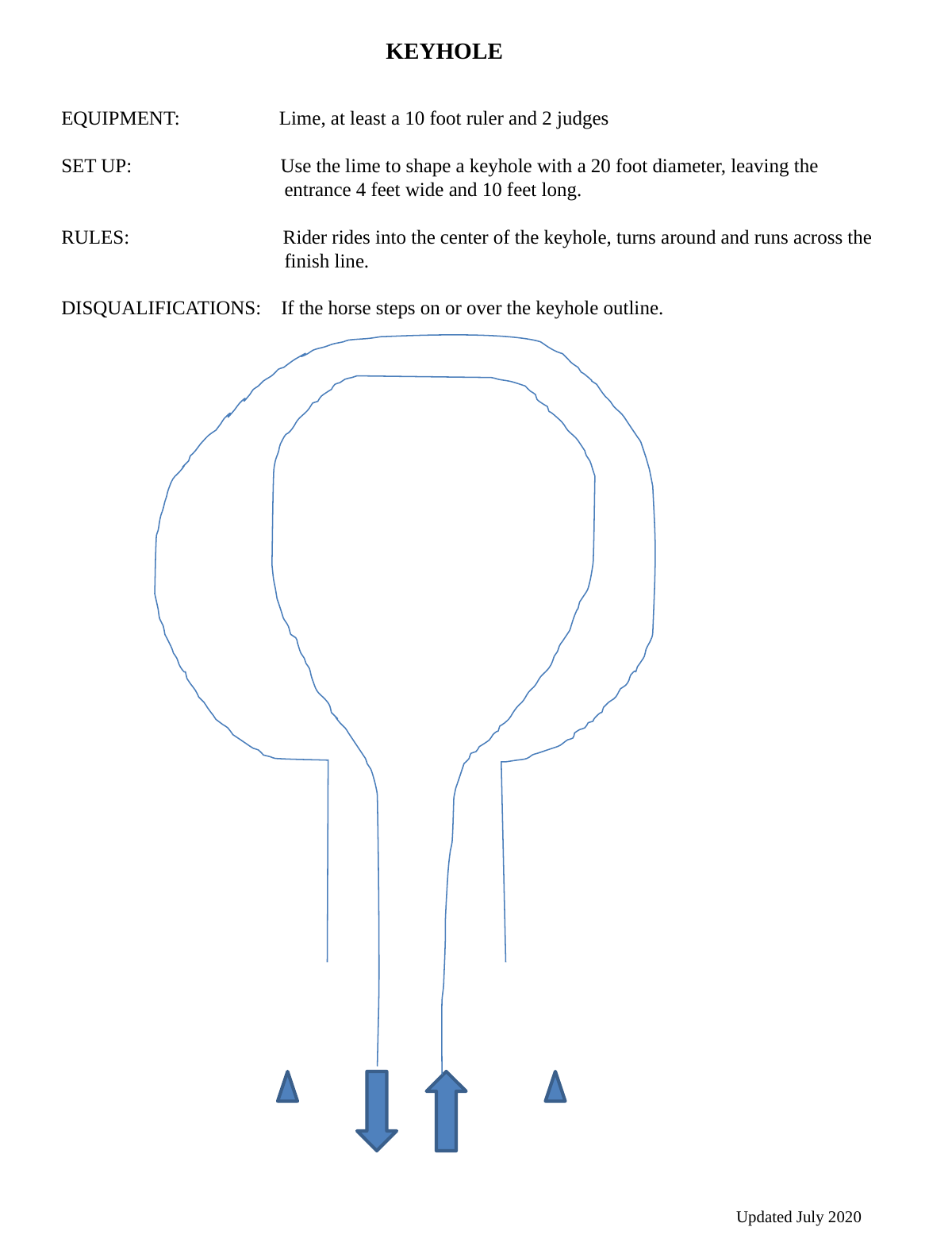

KEYHOLE
EQUIPMENT:                    Lime, at least a 10 foot ruler and 2 judges

SET UP:                              Use the lime to shape a keyhole with a 20 foot diameter, leaving the
                                             entrance 4 feet wide and 10 feet long.

RULES:                               Rider rides into the center of the keyhole, turns around and runs across the
                                             finish line.

DISQUALIFICATIONS:    If the horse steps on or over the keyhole outline.

Updated July 2020